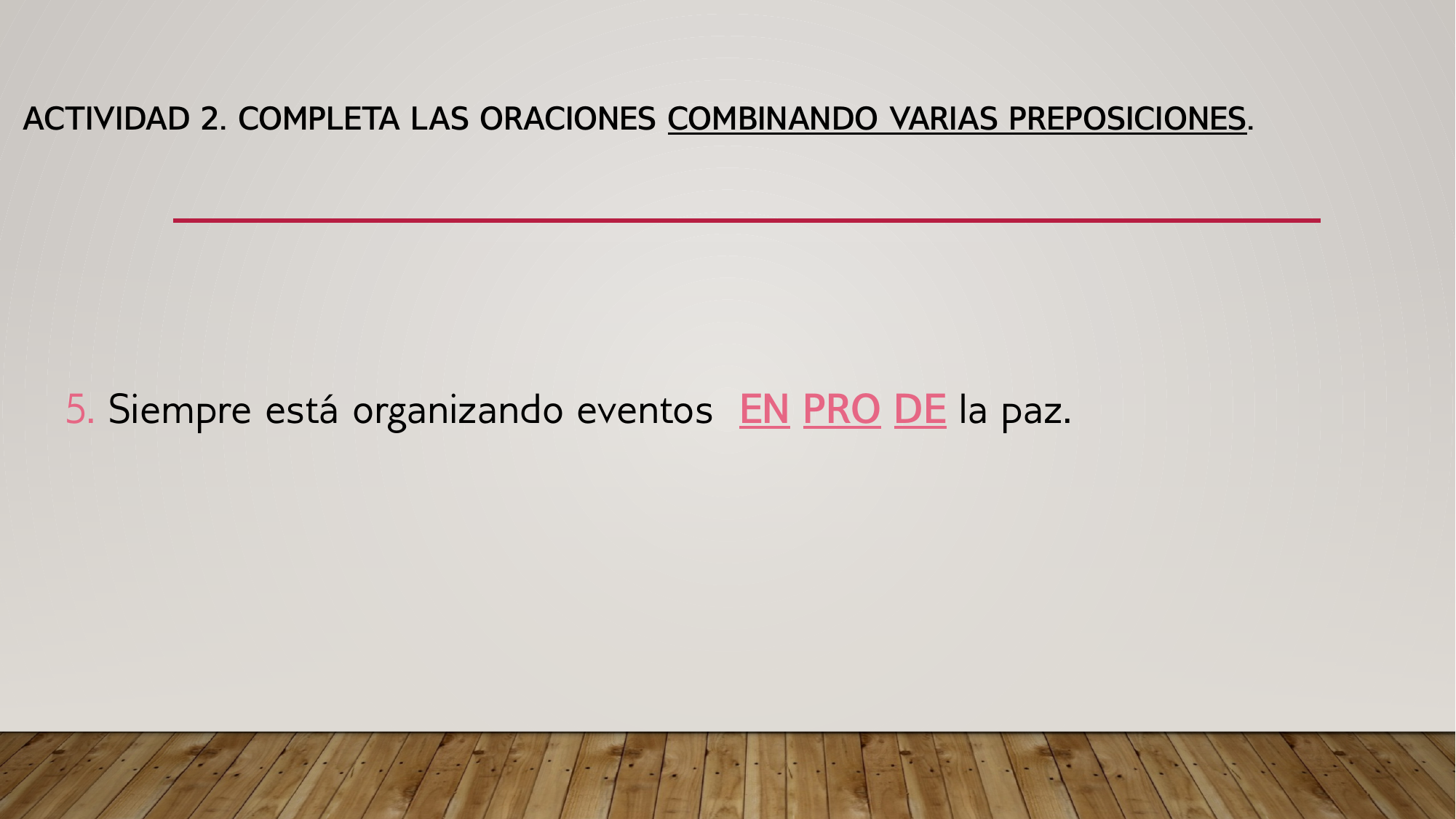

# Actividad 2. Completa las oraciones combinando varias preposiciones.
5. Siempre está organizando eventos  EN PRO DE la paz.